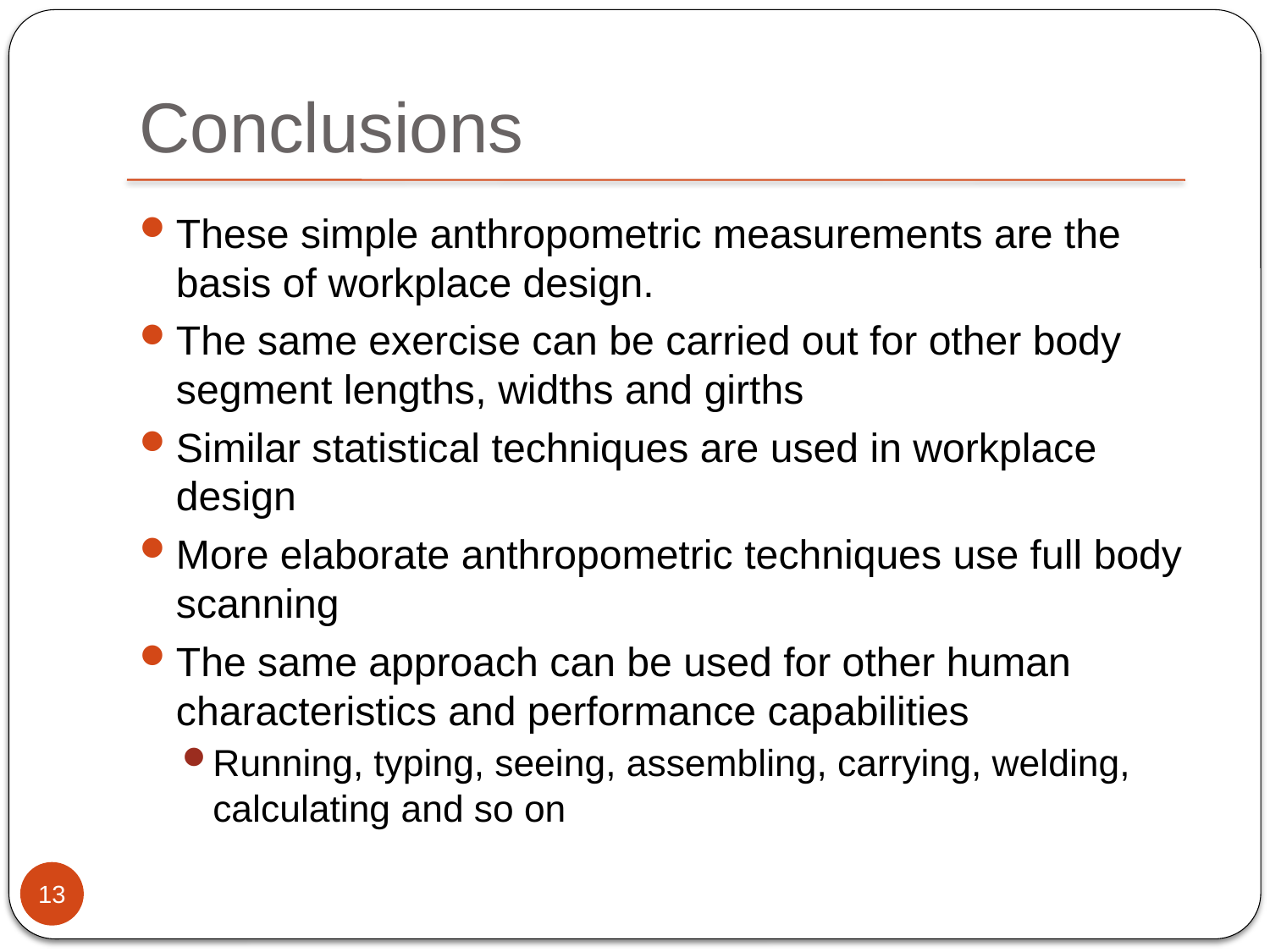

# Conclusions
These simple anthropometric measurements are the basis of workplace design.
The same exercise can be carried out for other body segment lengths, widths and girths
Similar statistical techniques are used in workplace design
More elaborate anthropometric techniques use full body scanning
The same approach can be used for other human characteristics and performance capabilities
Running, typing, seeing, assembling, carrying, welding, calculating and so on
13